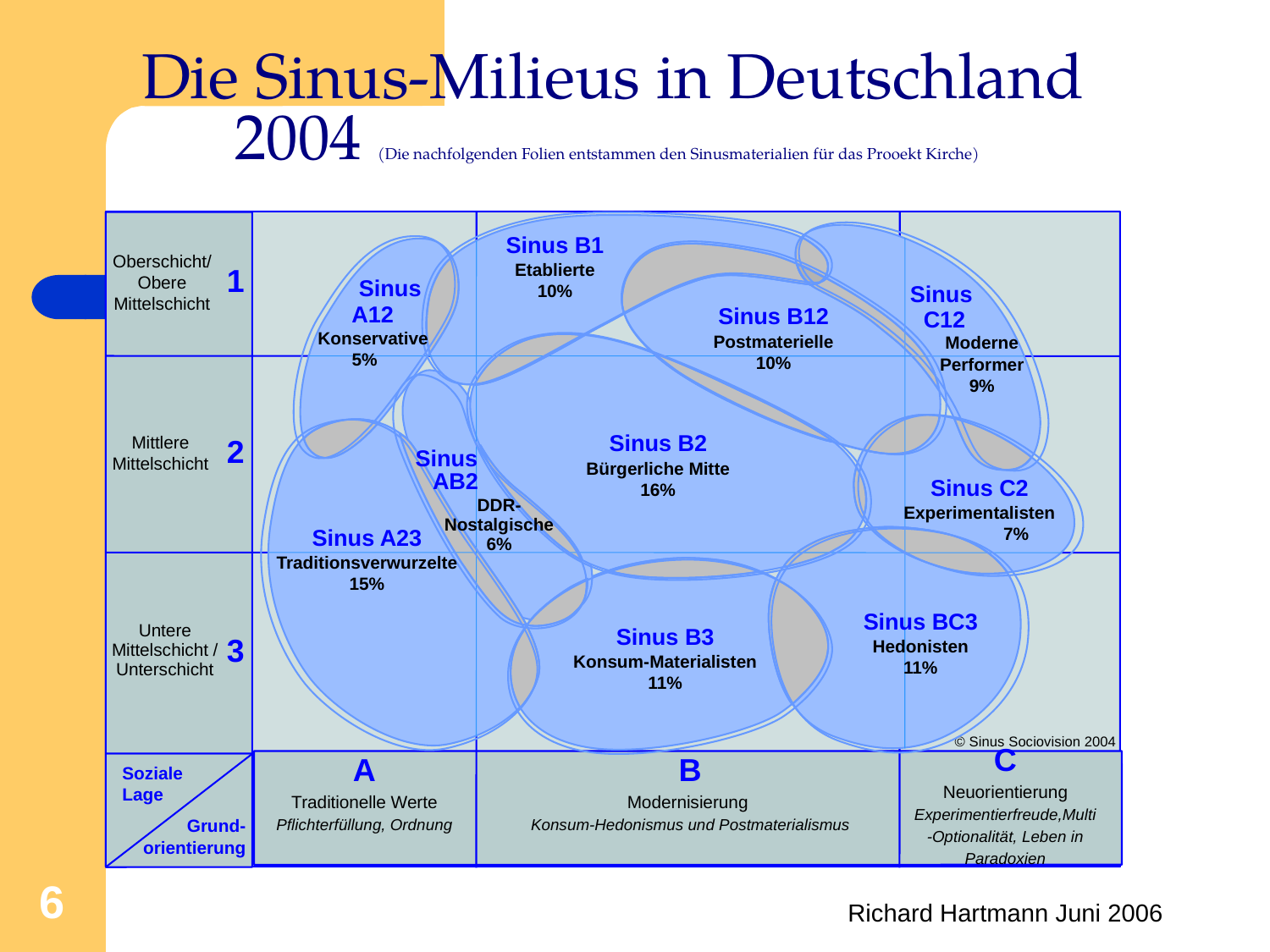

Die Sinus-Milieus in Deutschland 2004 (Die nachfolgenden Folien entstammen den Sinusmaterialien für das Prooekt Kirche)

Sinus B1
Etablierte
10%

Oberschicht/
Obere
Mittelschicht

1

        Sinus
       A12
  Konservative
         5%
Sinus
C12
Sinus B12
Postmaterielle
10%

Moderne
Performer
9%

Sinus B2
Bürgerliche Mitte
16%
Mittlere
Mittelschicht
2

Sinus
   AB2

Sinus C2
Experimentalisten
               7%
DDR-
Nostalgische
6%

Sinus A23
Traditionsverwurzelte
15%

Sinus BC3
Hedonisten
11%
Untere
Mittelschicht /
Unterschicht
Sinus B3
Konsum-Materialisten
11%

3
© Sinus Sociovision 2004

A
Traditionelle Werte
Pflichterfüllung, Ordnung

B
Modernisierung
Konsum-Hedonismus und Postmaterialismus

C
Neuorientierung
Experimentierfreude,Multi-Optionalität, Leben in Paradoxien

Soziale
Lage
Grund-
orientierung
6
Richard Hartmann Juni 2006